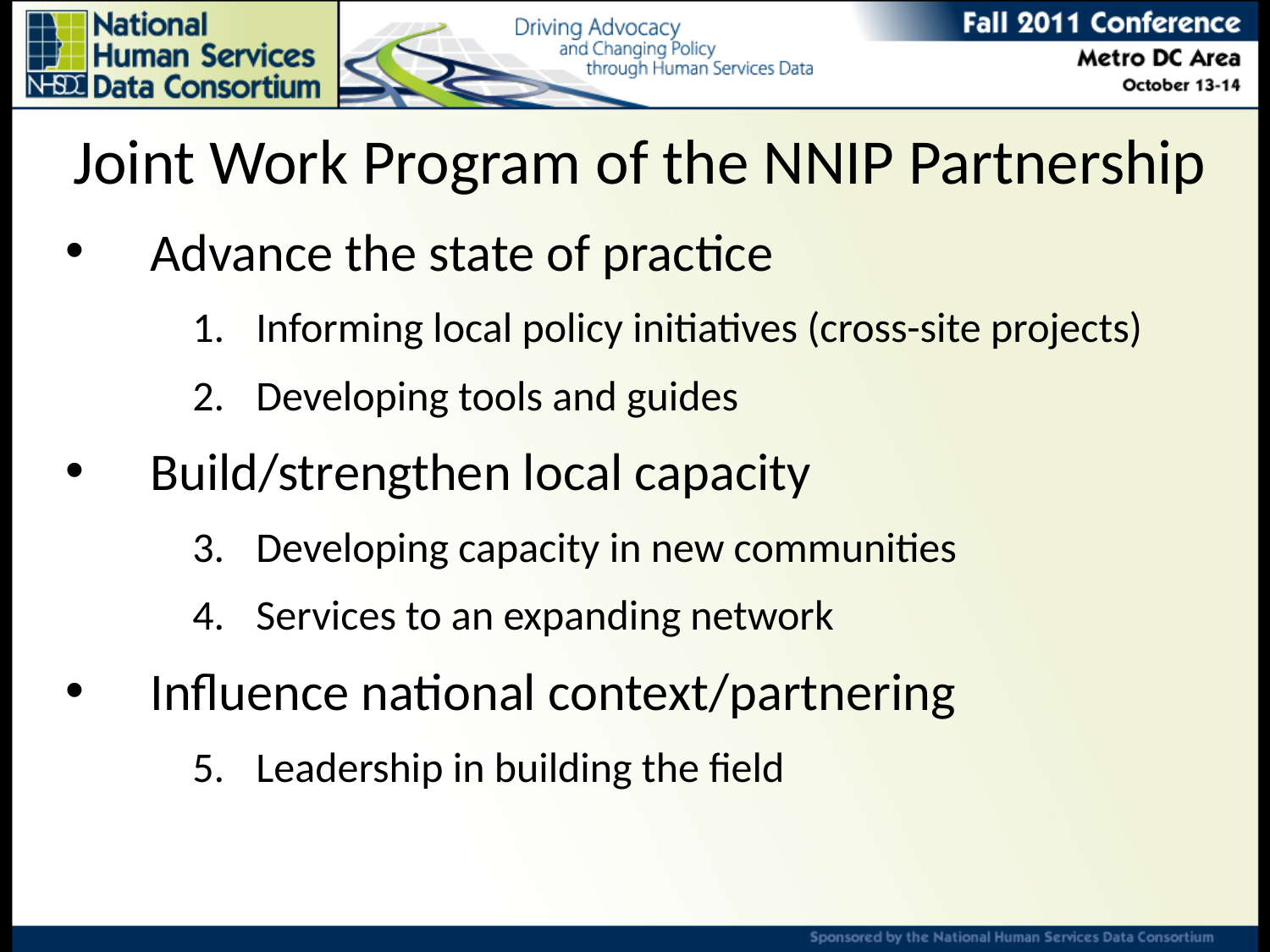

# Joint Work Program of the NNIP Partnership
Advance the state of practice
Informing local policy initiatives (cross-site projects)
Developing tools and guides
Build/strengthen local capacity
Developing capacity in new communities
Services to an expanding network
Influence national context/partnering
Leadership in building the field